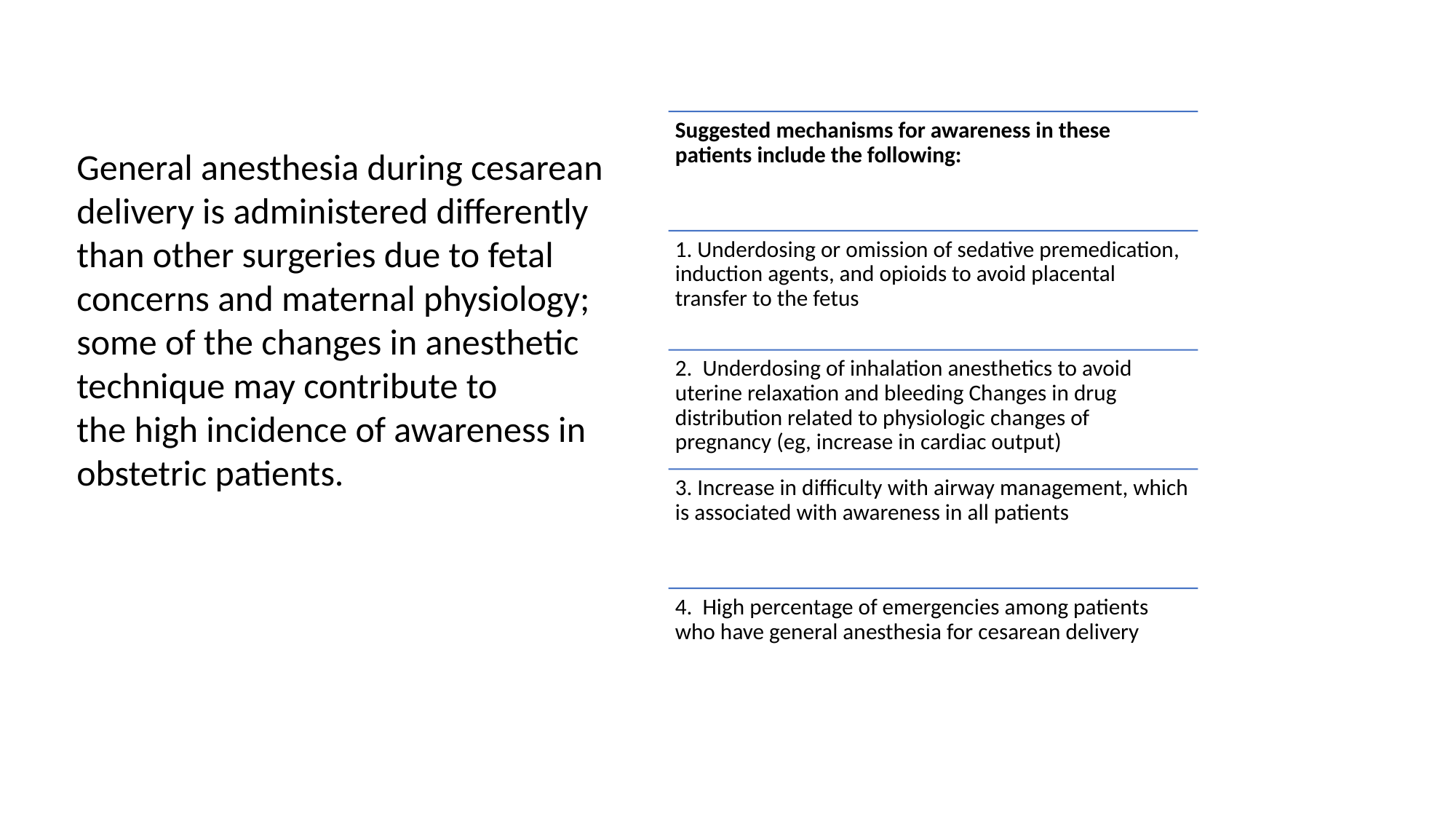

Suggested mechanisms for awareness in these patients include the following:
1. Underdosing or omission of sedative premedication, induction agents, and opioids to avoid placental transfer to the fetus
2.  Underdosing of inhalation anesthetics to avoid uterine relaxation and bleeding Changes in drug distribution related to physiologic changes of pregnancy (eg, increase in cardiac output)
3. Increase in difficulty with airway management, which is associated with awareness in all patients
4.  High percentage of emergencies among patients who have general anesthesia for cesarean delivery
General anesthesia during cesarean delivery is administered differently than other surgeries due to fetal concerns and maternal physiology; some of the changes in anesthetic technique may contribute to the high incidence of awareness in obstetric patients.